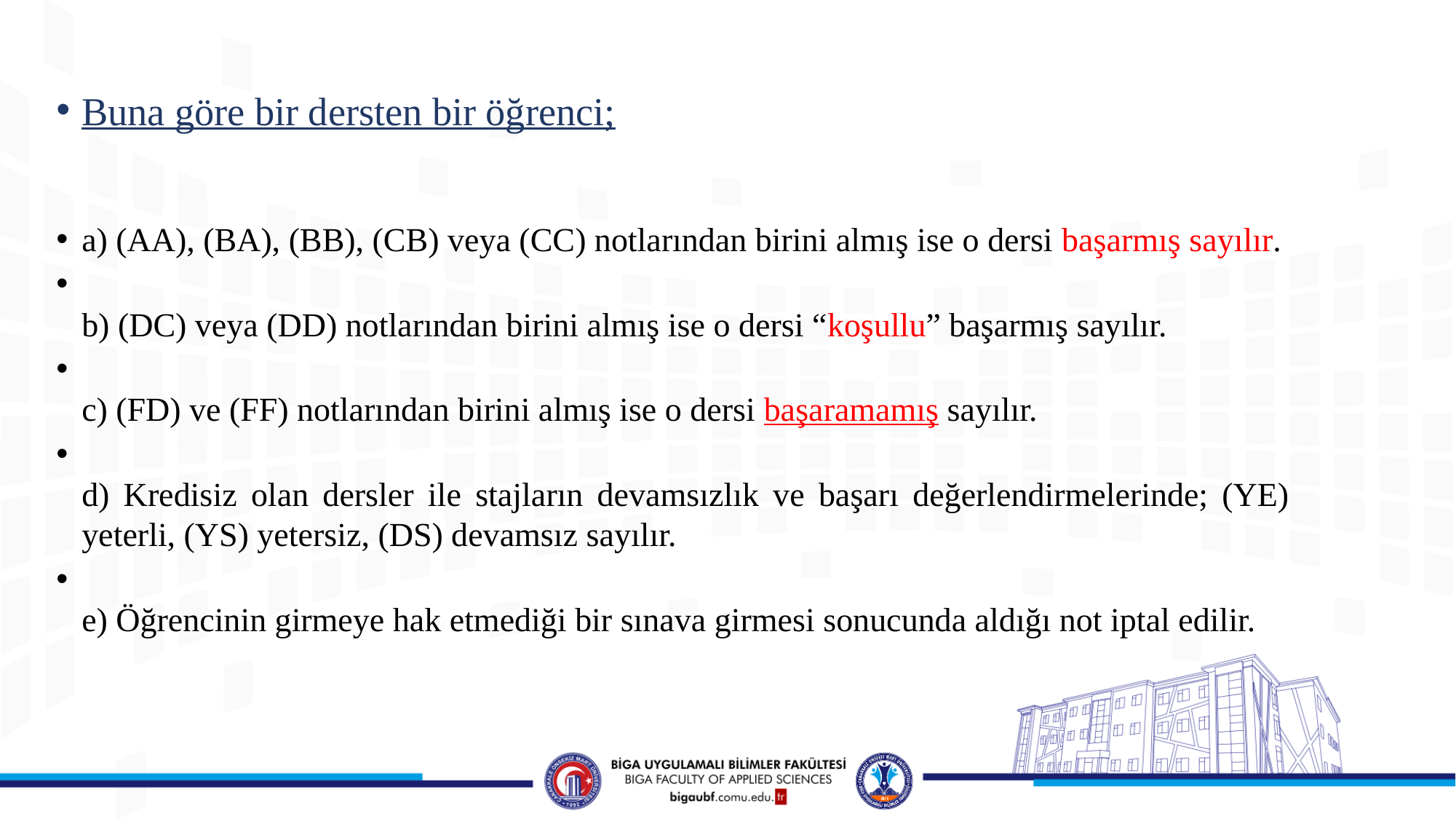

Buna göre bir dersten bir öğrenci;
a) (AA), (BA), (BB), (CB) veya (CC) notlarından birini almış ise o dersi başarmış sayılır.
b) (DC) veya (DD) notlarından birini almış ise o dersi “koşullu” başarmış sayılır.
c) (FD) ve (FF) notlarından birini almış ise o dersi başaramamış sayılır.
d) Kredisiz olan dersler ile stajların devamsızlık ve başarı değerlendirmelerinde; (YE) yeterli, (YS) yetersiz, (DS) devamsız sayılır.
e) Öğrencinin girmeye hak etmediği bir sınava girmesi sonucunda aldığı not iptal edilir.